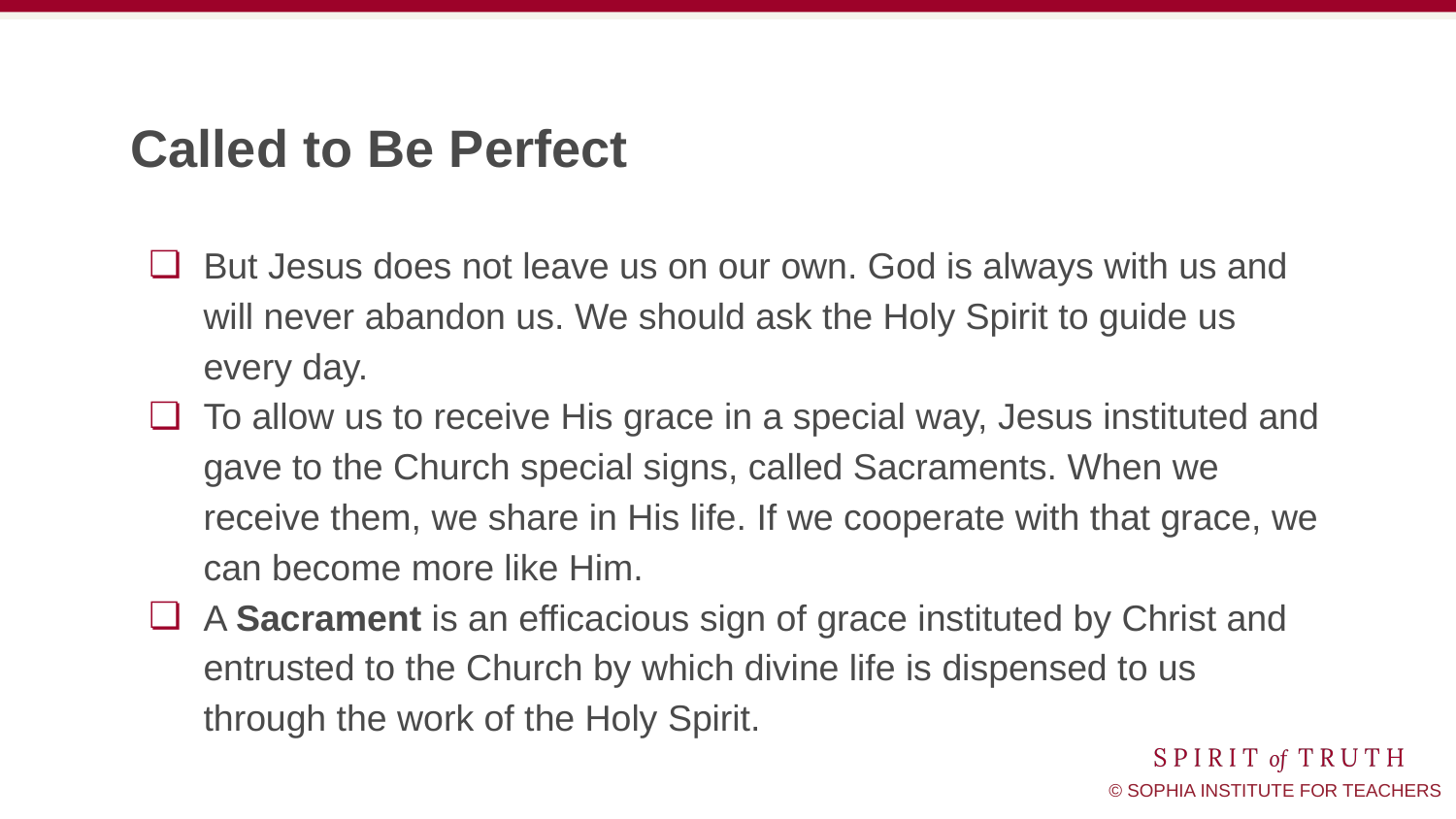

# Called to Be Perfect
But Jesus does not leave us on our own. God is always with us and will never abandon us. We should ask the Holy Spirit to guide us every day.
To allow us to receive His grace in a special way, Jesus instituted and gave to the Church special signs, called Sacraments. When we receive them, we share in His life. If we cooperate with that grace, we can become more like Him.
A Sacrament is an efficacious sign of grace instituted by Christ and entrusted to the Church by which divine life is dispensed to us through the work of the Holy Spirit.